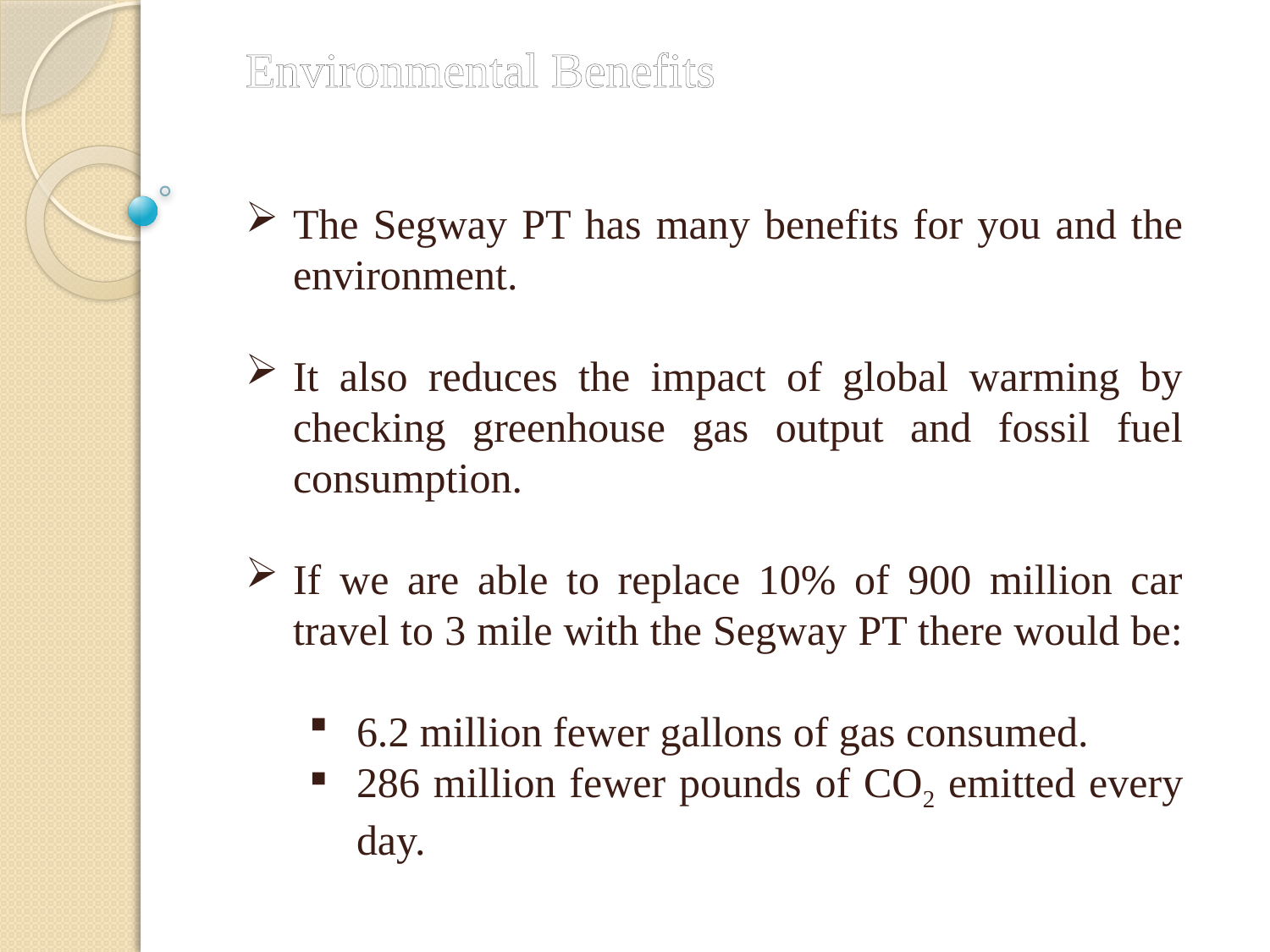

Environmental Benefits
The Segway PT has many benefits for you and the environment.

It also reduces the impact of global warming by checking greenhouse gas output and fossil fuel consumption.

If we are able to replace 10% of 900 million car travel to 3 mile with the Segway PT there would be:
6.2 million fewer gallons of gas consumed.
286 million fewer pounds of CO2 emitted every day.